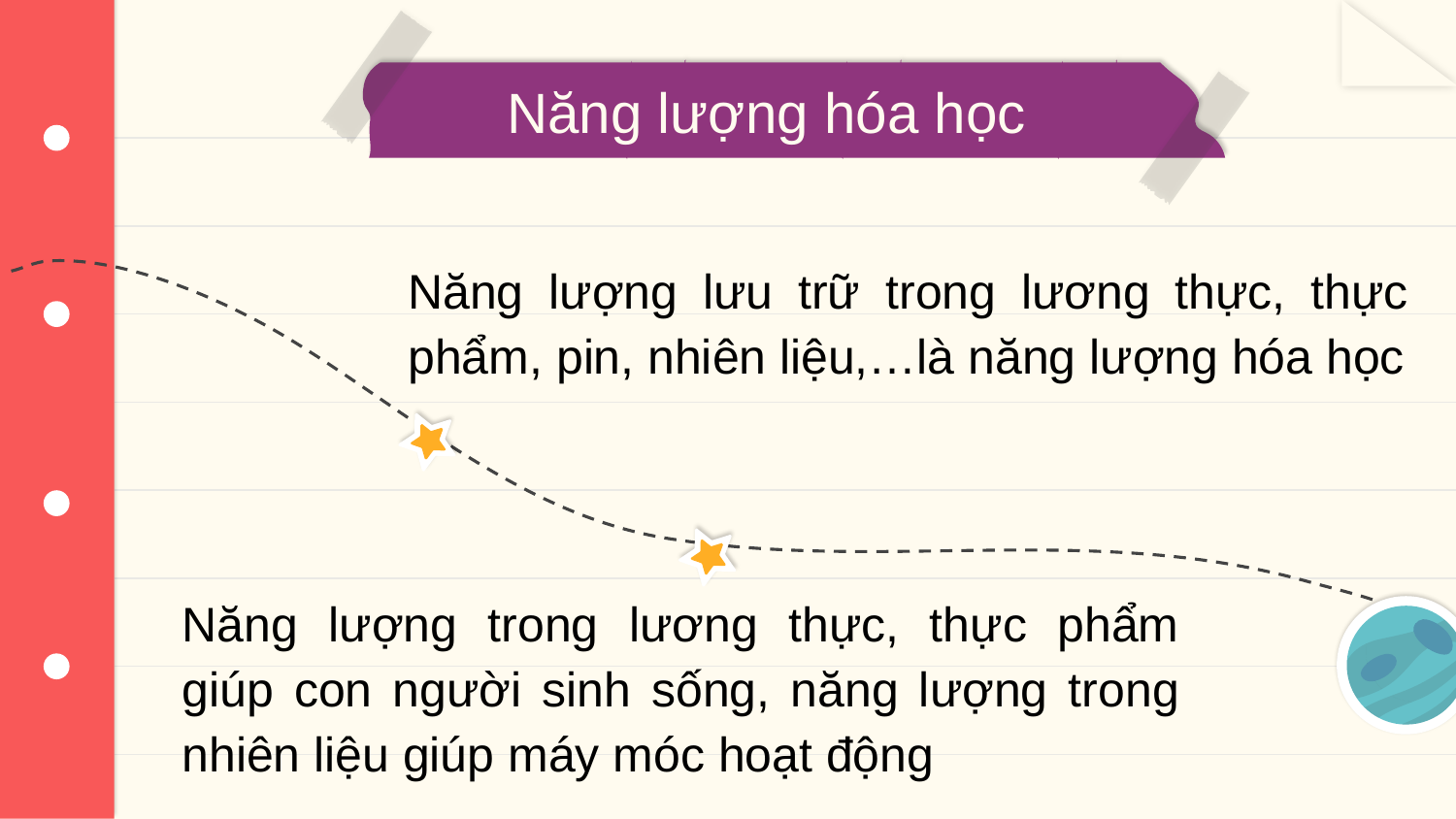

# Năng lượng hóa học
Năng lượng lưu trữ trong lương thực, thực phẩm, pin, nhiên liệu,…là năng lượng hóa học

Năng lượng trong lương thực, thực phẩm giúp con người sinh sống, năng lượng trong nhiên liệu giúp máy móc hoạt động